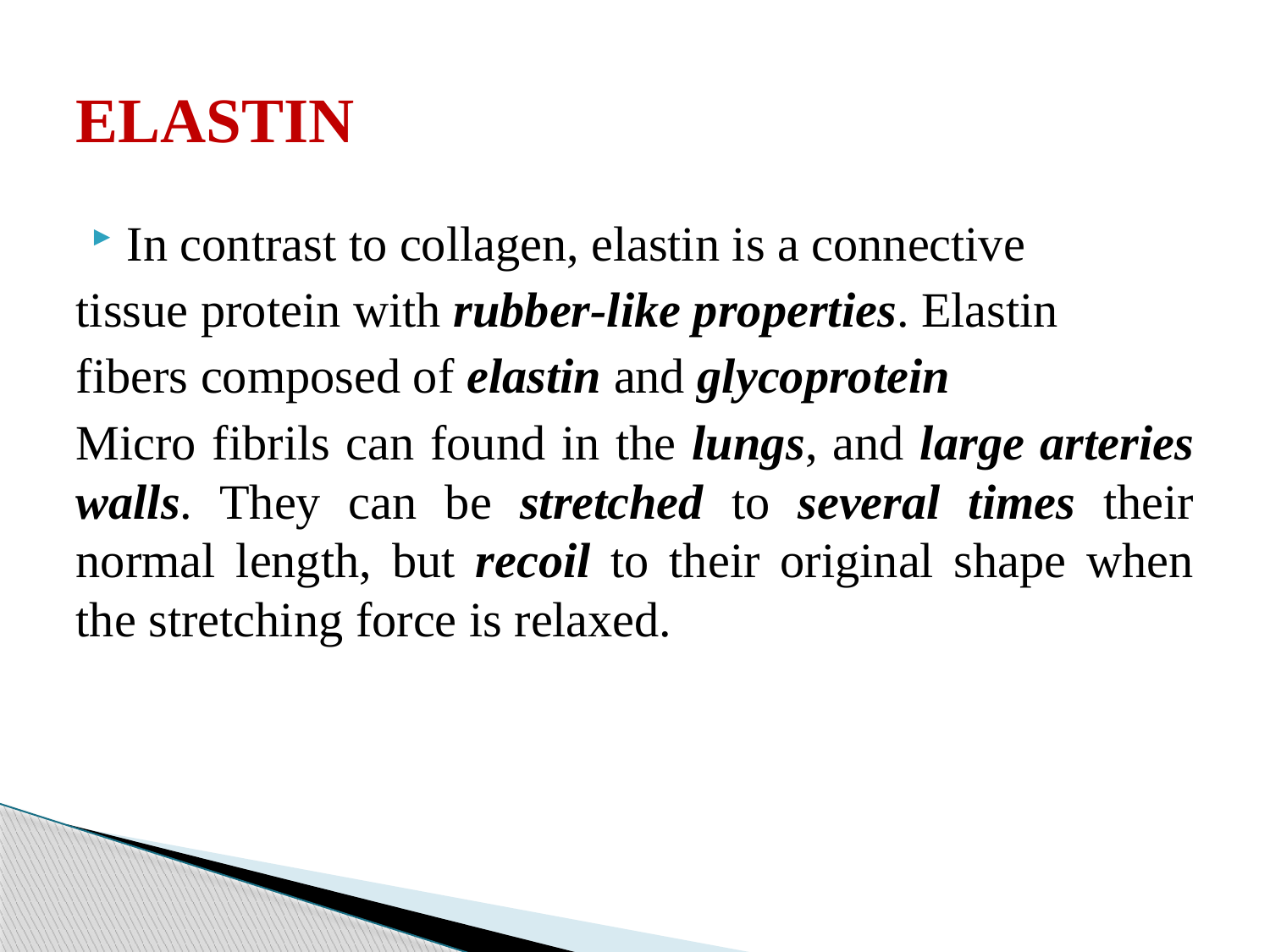

# ELASTIN
In contrast to collagen, elastin is a connective
tissue protein with rubber-like properties. Elastin
fibers composed of elastin and glycoprotein
Micro fibrils can found in the lungs, and large arteries walls. They can be stretched to several times their normal length, but recoil to their original shape when the stretching force is relaxed.